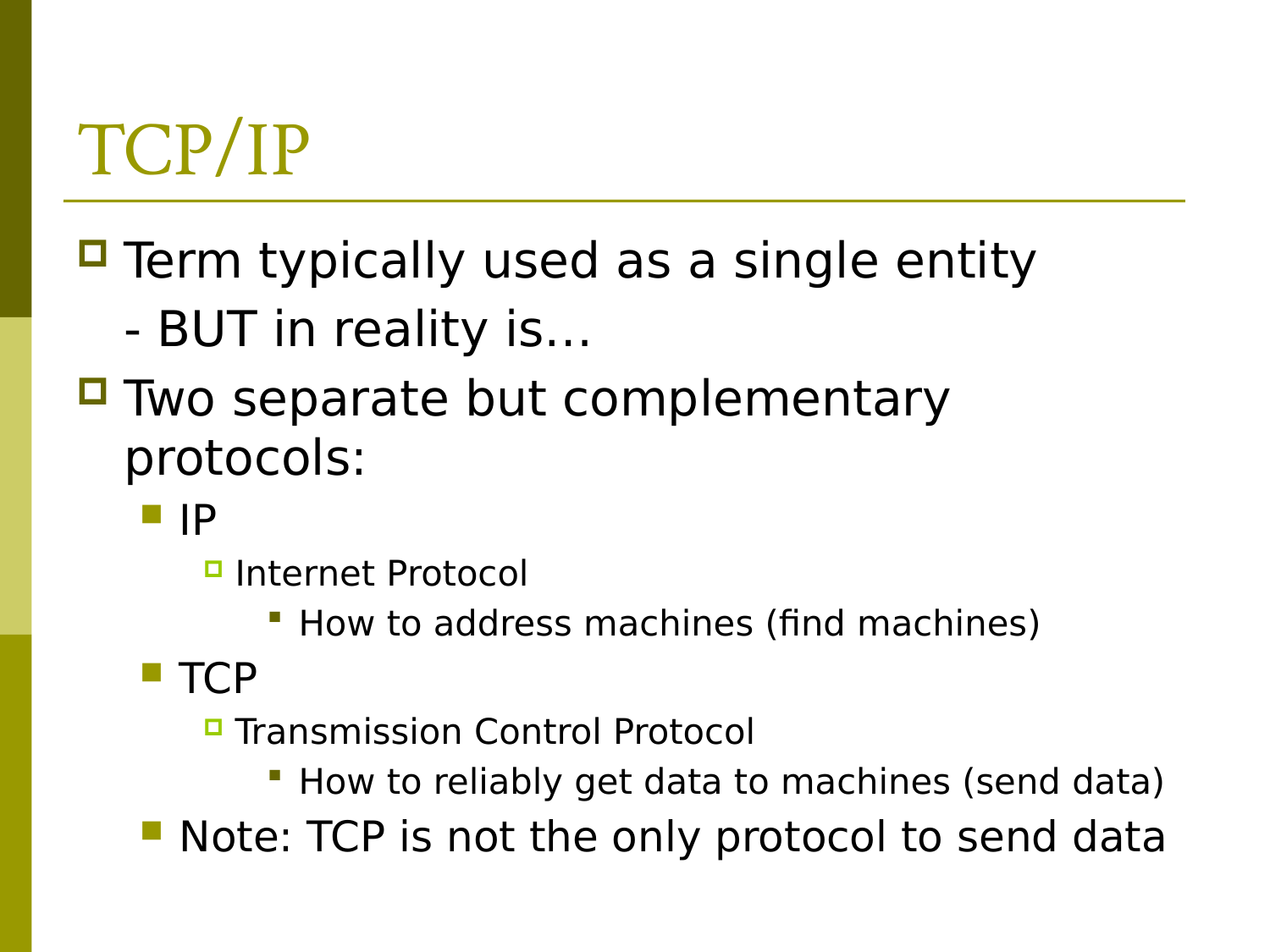

# TCP/IP
Term typically used as a single entity
	- BUT in reality is…
Two separate but complementary protocols:
IP
Internet Protocol
How to address machines (find machines)
TCP
Transmission Control Protocol
How to reliably get data to machines (send data)
Note: TCP is not the only protocol to send data